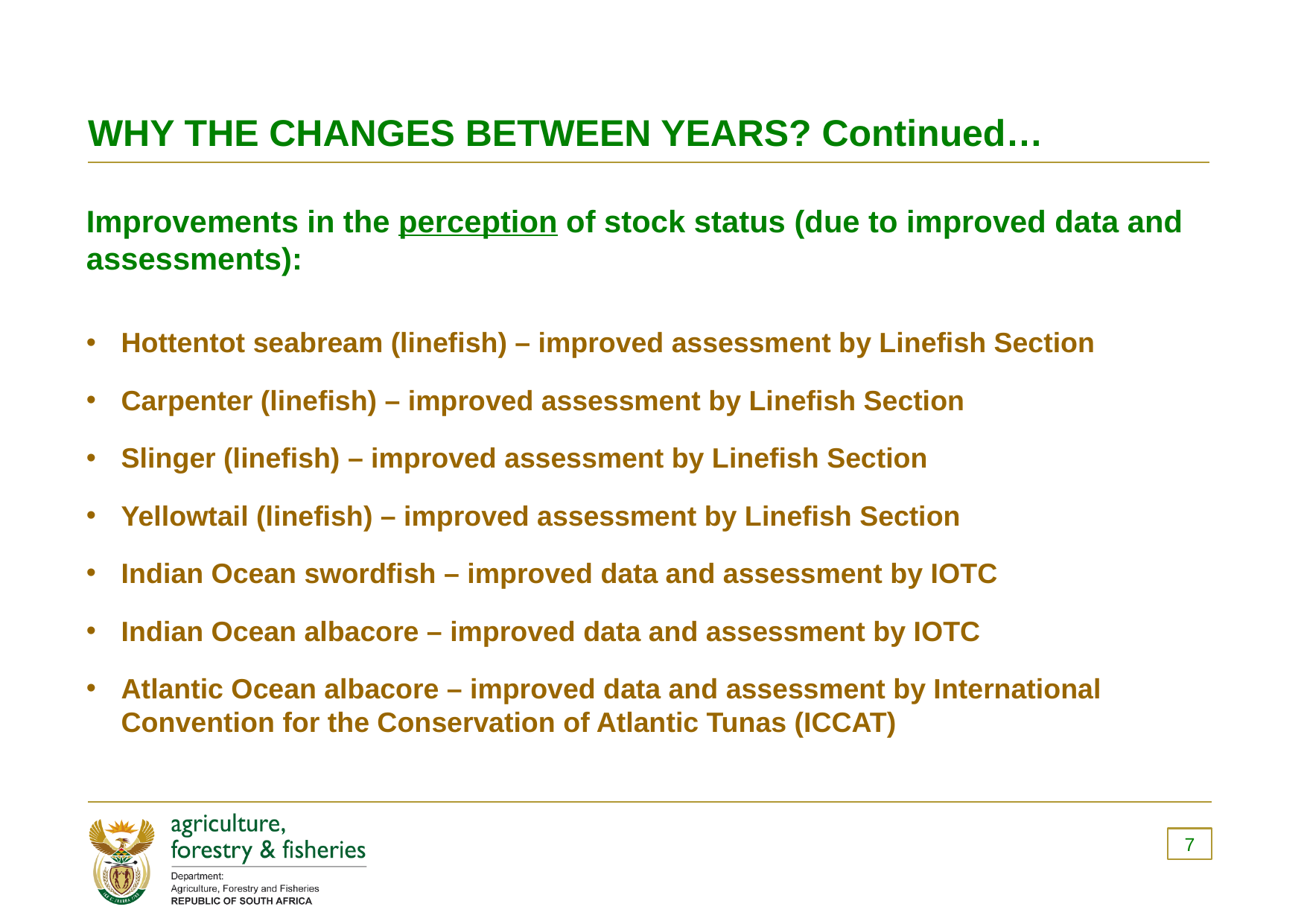

# WHY THE CHANGES BETWEEN YEARS? Continued…
Improvements in the perception of stock status (due to improved data and assessments):

Hottentot seabream (linefish) – improved assessment by Linefish Section
Carpenter (linefish) – improved assessment by Linefish Section
Slinger (linefish) – improved assessment by Linefish Section
Yellowtail (linefish) – improved assessment by Linefish Section
Indian Ocean swordfish – improved data and assessment by IOTC
Indian Ocean albacore – improved data and assessment by IOTC
Atlantic Ocean albacore – improved data and assessment by International Convention for the Conservation of Atlantic Tunas (ICCAT)
7